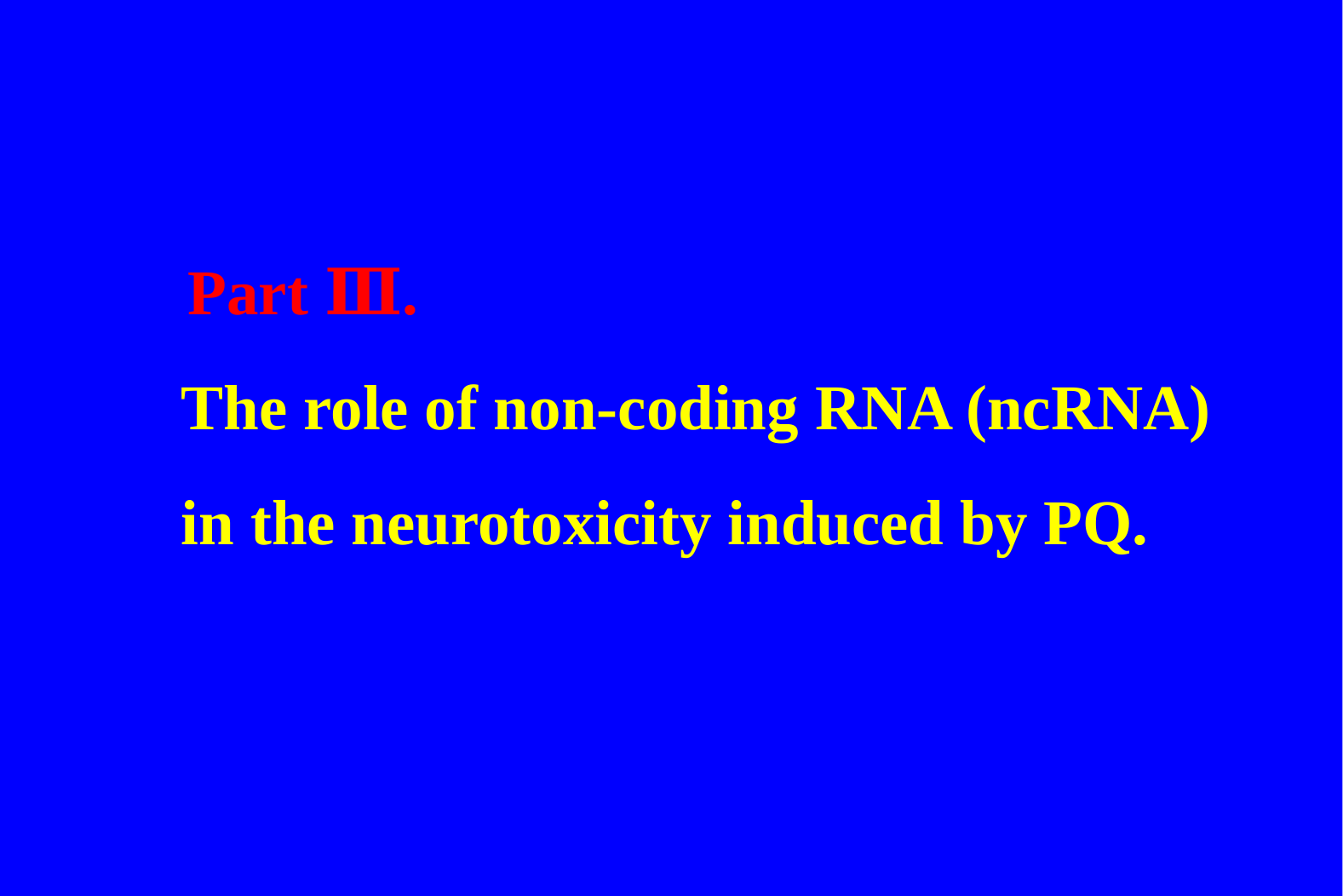

Part Ⅲ.
    The role of non-coding RNA (ncRNA) in the neurotoxicity induced by PQ.